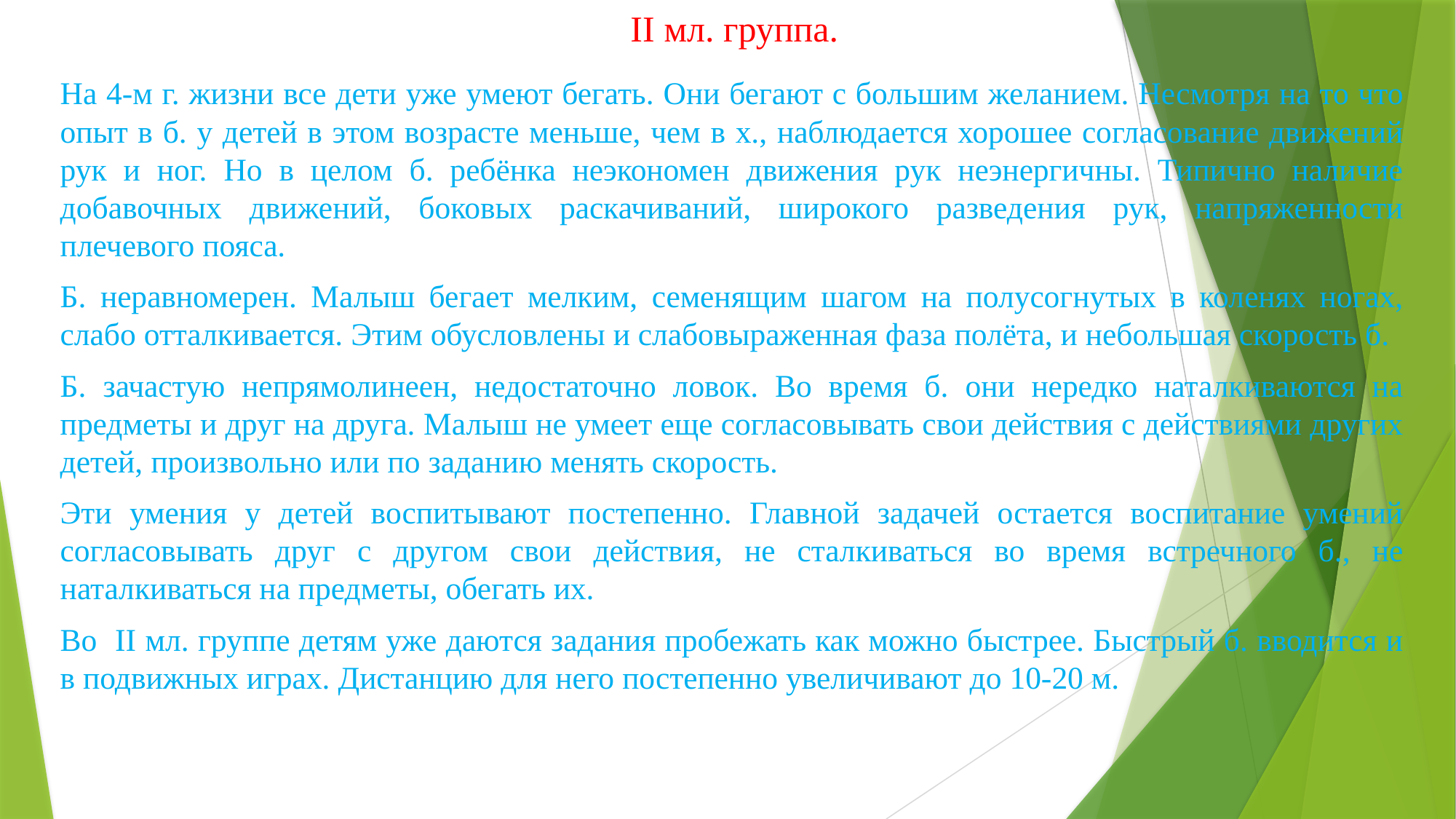

# II мл. группа.
На 4-м г. жизни все дети уже умеют бегать. Они бегают с большим желанием. Несмотря на то что опыт в б. у детей в этом возрасте меньше, чем в х., наблюдается хорошее согласование движений рук и ног. Но в целом б. ребёнка неэкономен движения рук неэнергичны. Типично наличие добавочных движений, боковых раскачиваний, широкого разведения рук, напряженности плечевого пояса.
Б. неравномерен. Малыш бегает мелким, семенящим шагом на полусогнутых в коленях ногах, слабо отталкивается. Этим обусловлены и слабовыраженная фаза полёта, и небольшая скорость б.
Б. зачастую непрямолинеен, недостаточно ловок. Во время б. они нередко наталкиваются на предметы и друг на друга. Малыш не умеет еще согласовывать свои действия с действиями других детей, произвольно или по заданию менять скорость.
Эти умения у детей воспитывают постепенно. Главной задачей остается воспитание умений согласовывать друг с другом свои действия, не сталкиваться во время встречного б., не наталкиваться на предметы, обегать их.
Во  II мл. группе детям уже даются задания пробежать как можно быстрее. Быстрый б. вводится и в подвижных играх. Дистанцию для него постепенно увеличивают до 10-20 м.